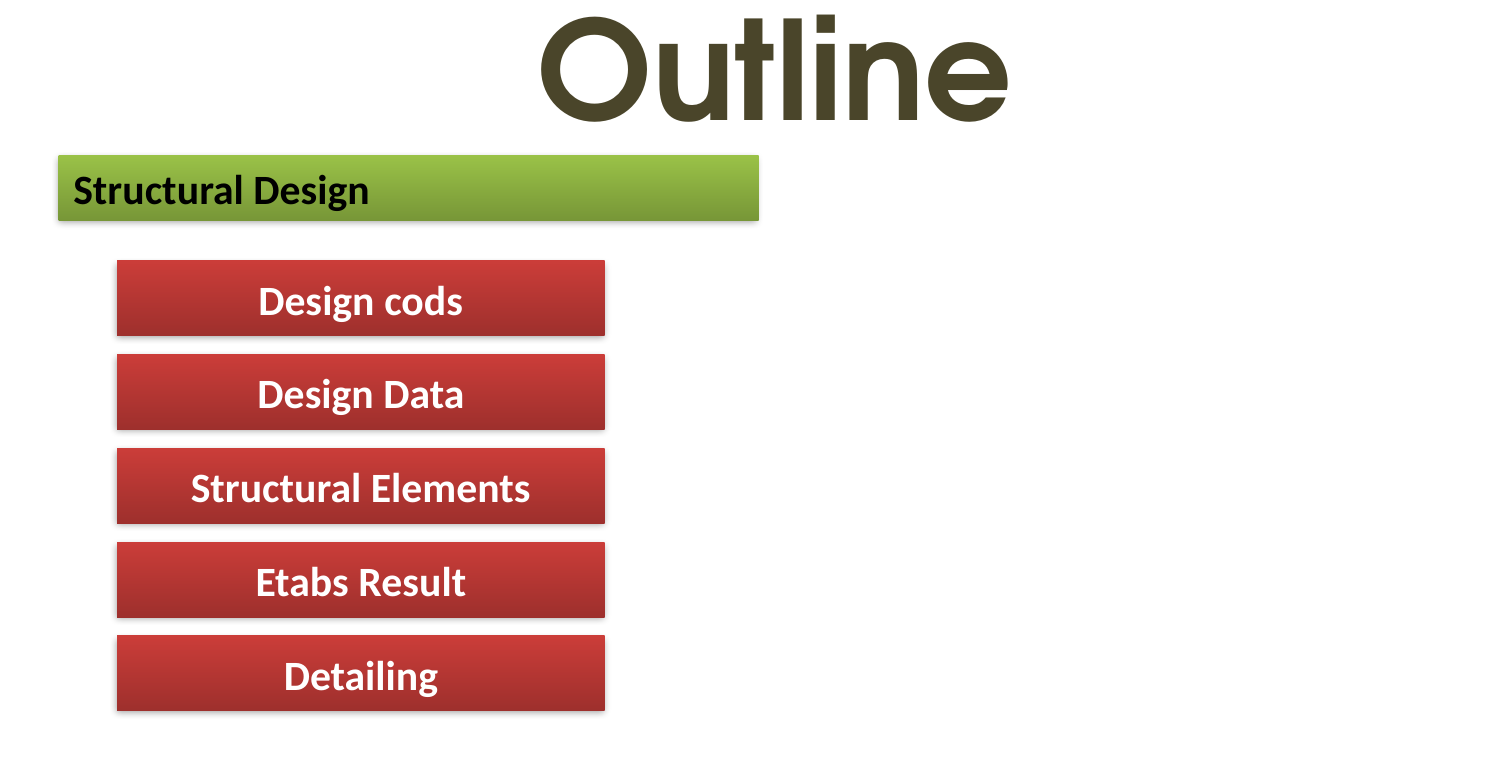

# Outline
Structural Design
Design cods
Design Data
Structural Elements
Etabs Result
Detailing